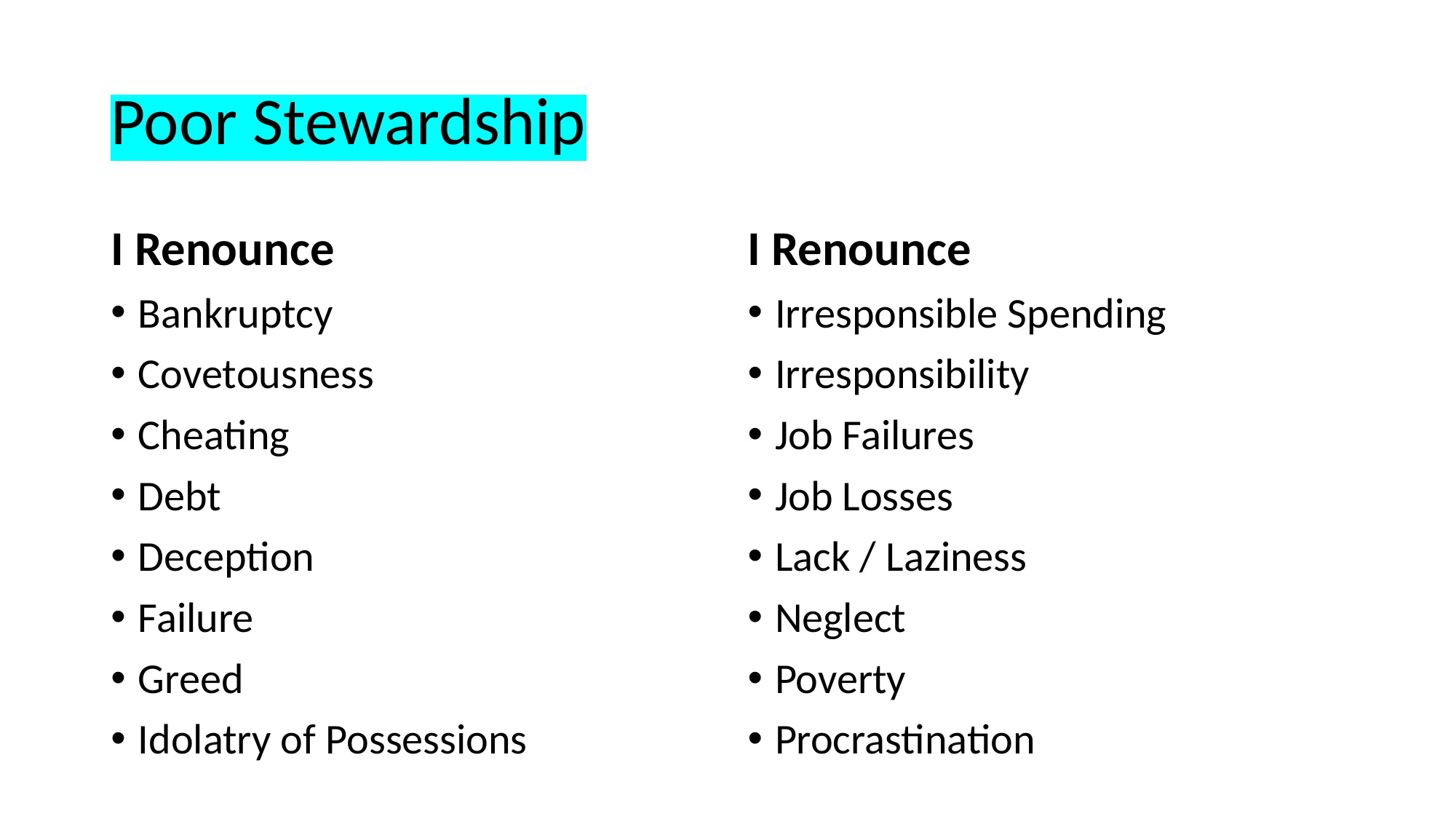

# Poor Stewardship
I Renounce
Bankruptcy
Covetousness
Cheating
Debt
Deception
Failure
Greed
Idolatry of Possessions
I Renounce
Irresponsible Spending
Irresponsibility
Job Failures
Job Losses
Lack / Laziness
Neglect
Poverty
Procrastination